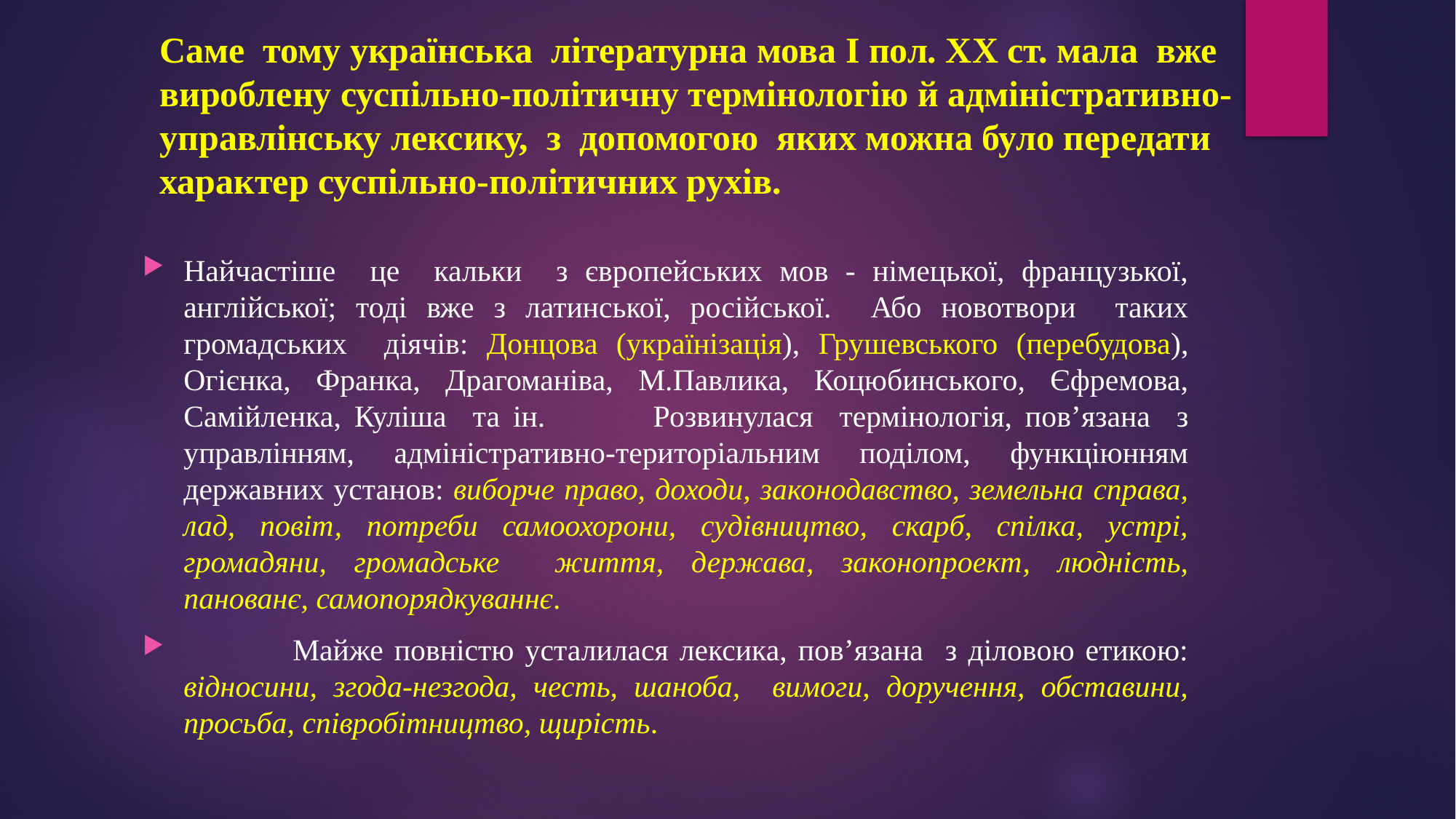

# Саме  тому українська  літературна мова І пол. ХХ ст. мала  вже вироблену суспільно-політичну термінологію й адміністративно-управлінську лексику,  з  допомогою  яких можна було передати  характер суспільно-політичних рухів.
Найчастіше  це  кальки  з європейських мов - німецької, французької, англійської; тоді вже з латинської, російської.  Або новотвори  таких громадських  діячів: Донцова (українізація), Грушевського (перебудова), Огієнка, Франка, Драгоманіва, М.Павлика, Коцюбинського, Єфремова, Cамійленка, Куліша  та ін.  	Розвинулася  термінологія, пов’язана  з управлінням, адміністративно-територіальним поділом, функціюнням державних установ: виборче право, доходи, законодавство, земельна справа, лад, повіт, потреби самоохорони, судівництво, скарб, спілка, устрі, громадяни, громадське  життя, держава, законопроект, людність, панованє, самопорядкуваннє.
	Майже повністю усталилася лексика, пов’язана  з діловою етикою: відносини, згода-незгода, честь, шаноба,  вимоги, доручення, обставини, просьба, співробітництво, щирість.